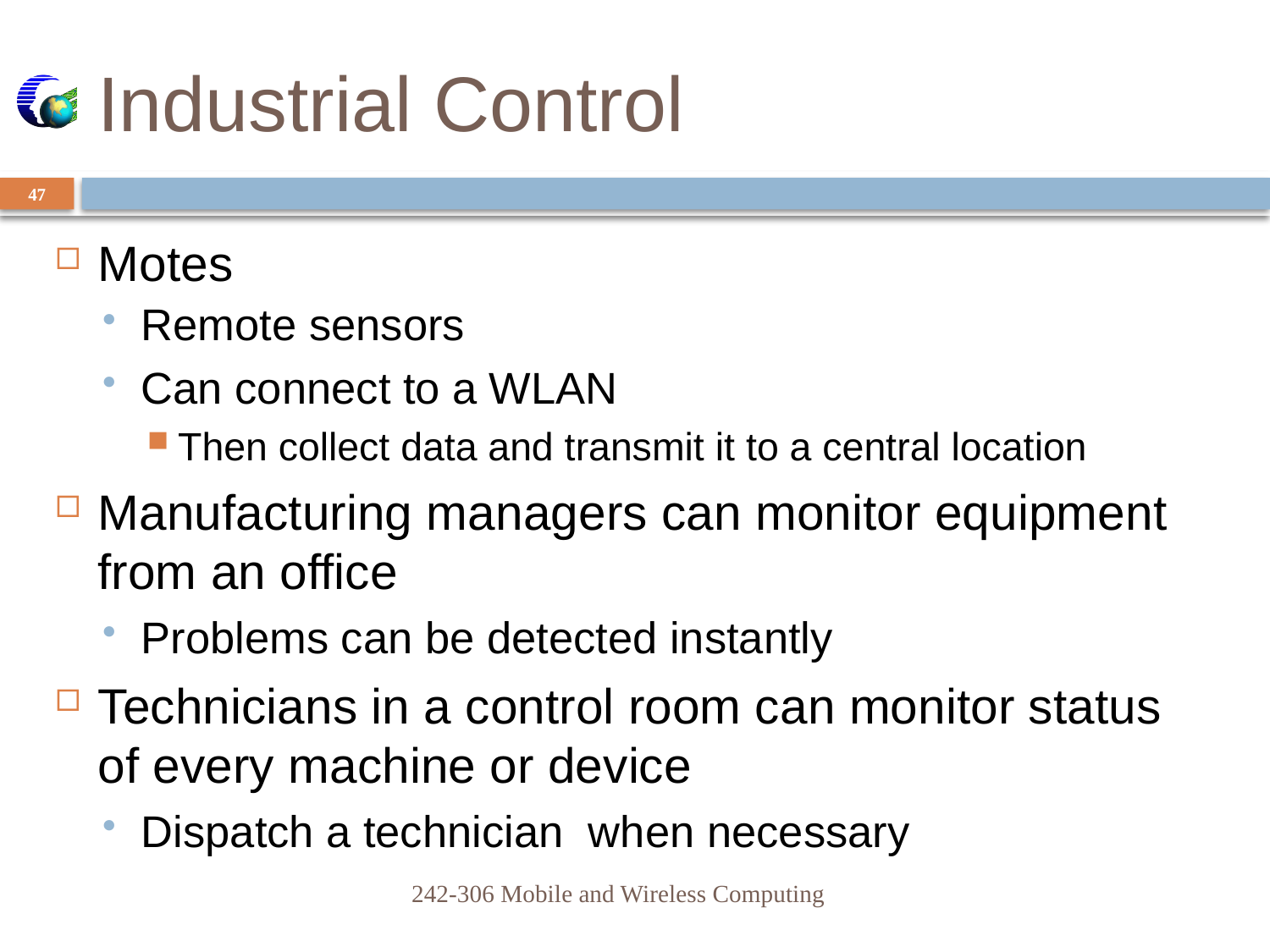

# Industrial Control
47
Motes
Remote sensors
Can connect to a WLAN
Then collect data and transmit it to a central location
Manufacturing managers can monitor equipment from an office
Problems can be detected instantly
Technicians in a control room can monitor status of every machine or device
Dispatch a technician  when necessary
242-306 Mobile and Wireless Computing